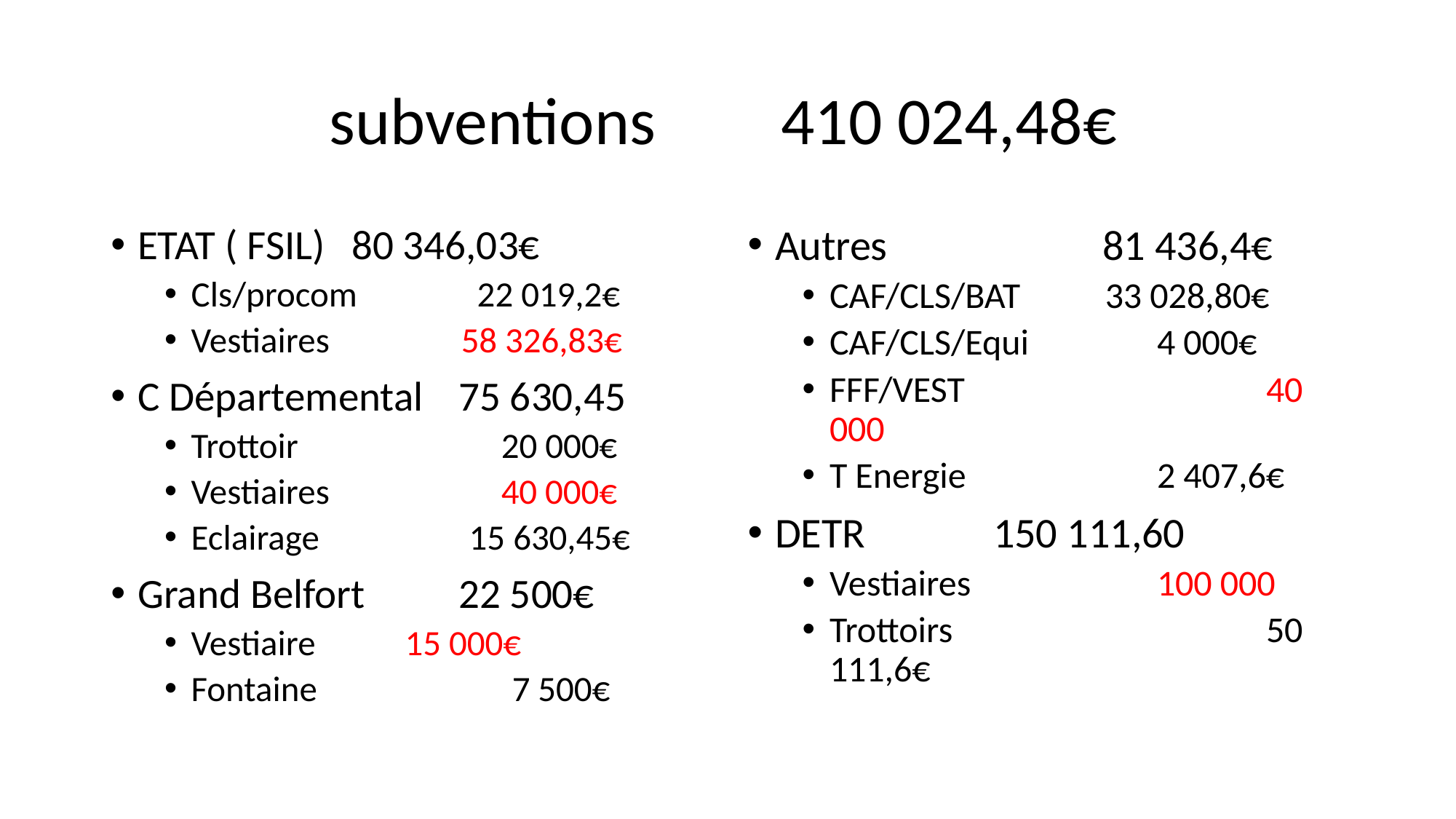

# subventions		 410 024,48€
ETAT ( FSIL)	80 346,03€
Cls/procom	         22 019,2€
Vestiaires	       58 326,83€
C Départemental	75 630,45
Trottoir		            20 000€
Vestiaires	            40 000€
Eclairage		        15 630,45€
Grand Belfort	22 500€
Vestiaire			15 000€
Fontaine		  	7 500€

Autres		81 436,4€
CAF/CLS/BAT	       33 028,80€
CAF/CLS/Equi		4 000€
FFF/VEST			40 000
T Energie		2 407,6€
DETR		150 111,60
Vestiaires		100 000
Trottoirs			50 111,6€